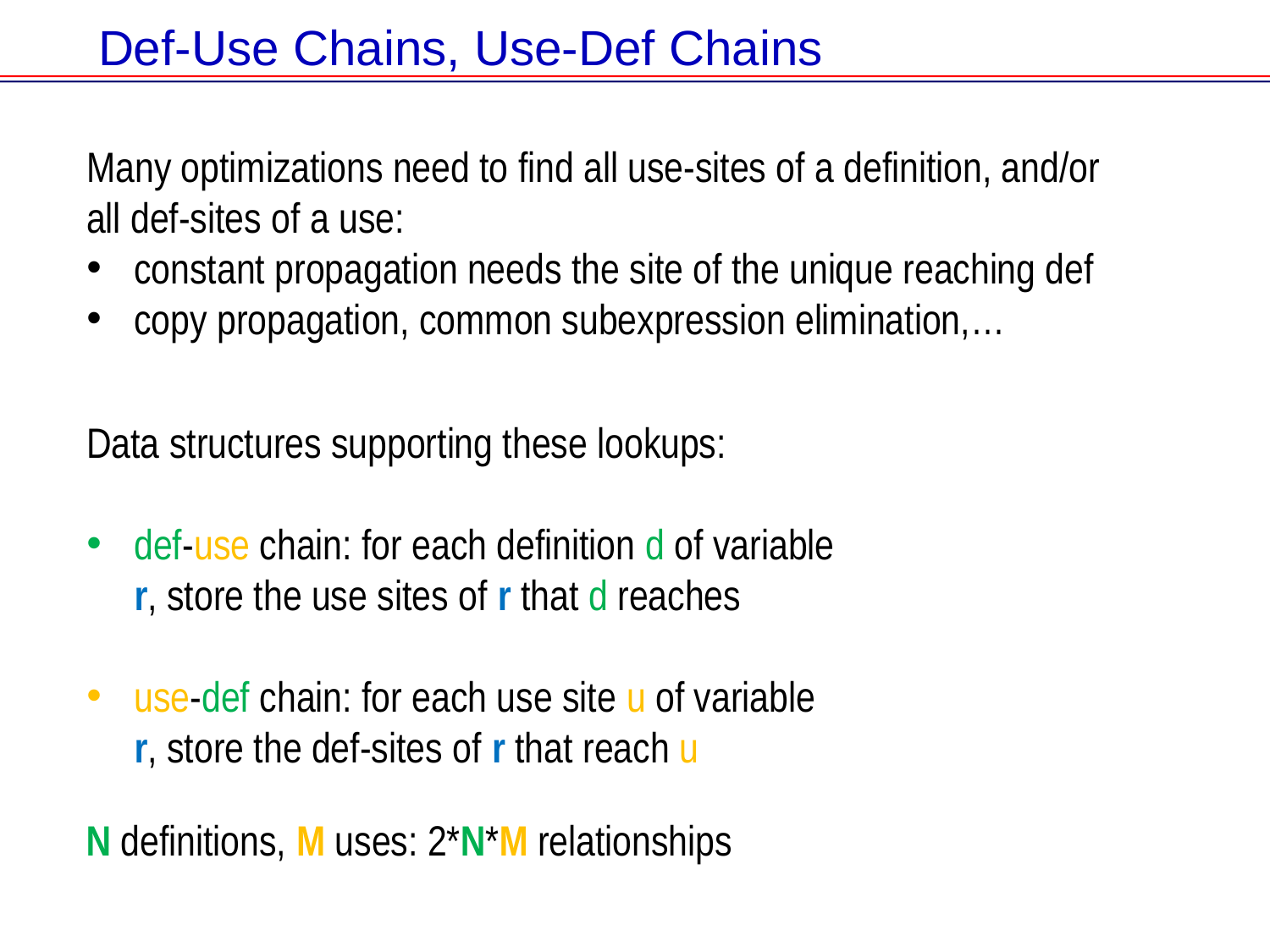

# Def-Use Chains, Use-Def Chains
Many optimizations need to find all use-sites of a definition, and/or all def-sites of a use:
constant propagation needs the site of the unique reaching def
copy propagation, common subexpression elimination,…
Data structures supporting these lookups:
def-use chain: for each definition d of variable r, store the use sites of r that d reaches
use-def chain: for each use site u of variable r, store the def-sites of r that reach u
N definitions, M uses: 2*N*M relationships